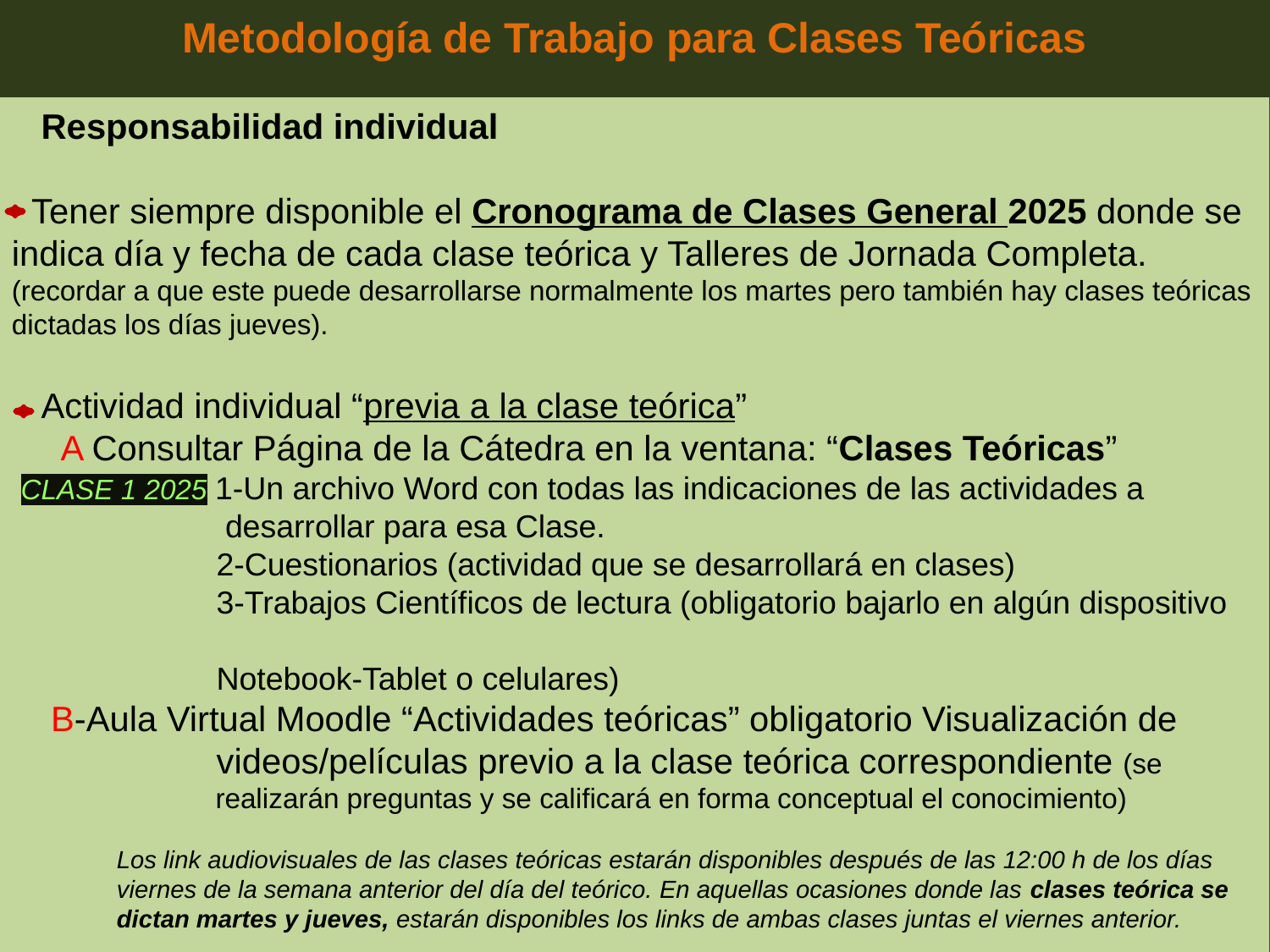

Metodología de Trabajo para Clases Teóricas
   Responsabilidad individual

  Tener siempre disponible el Cronograma de Clases General 2025 donde se indica día y fecha de cada clase teórica y Talleres de Jornada Completa. (recordar a que este puede desarrollarse normalmente los martes pero también hay clases teóricas dictadas los días jueves).

   Actividad individual “previa a la clase teórica”
     A Consultar Página de la Cátedra en la ventana: “Clases Teóricas”
 CLASE 1 2025 1-Un archivo Word con todas las indicaciones de las actividades a
                        desarrollar para esa Clase.
                       2-Cuestionarios (actividad que se desarrollará en clases)
                       3-Trabajos Científicos de lectura (obligatorio bajarlo en algún dispositivo
                       Notebook-Tablet o celulares)
    B-Aula Virtual Moodle “Actividades teóricas” obligatorio Visualización de
                     videos/películas previo a la clase teórica correspondiente (se
                          realizarán preguntas y se calificará en forma conceptual el conocimiento)

               Los link audiovisuales de las clases teóricas estarán disponibles después de las 12:00 h de los días
               viernes de la semana anterior del día del teórico. En aquellas ocasiones donde las clases teórica se
               dictan martes y jueves, estarán disponibles los links de ambas clases juntas el viernes anterior.